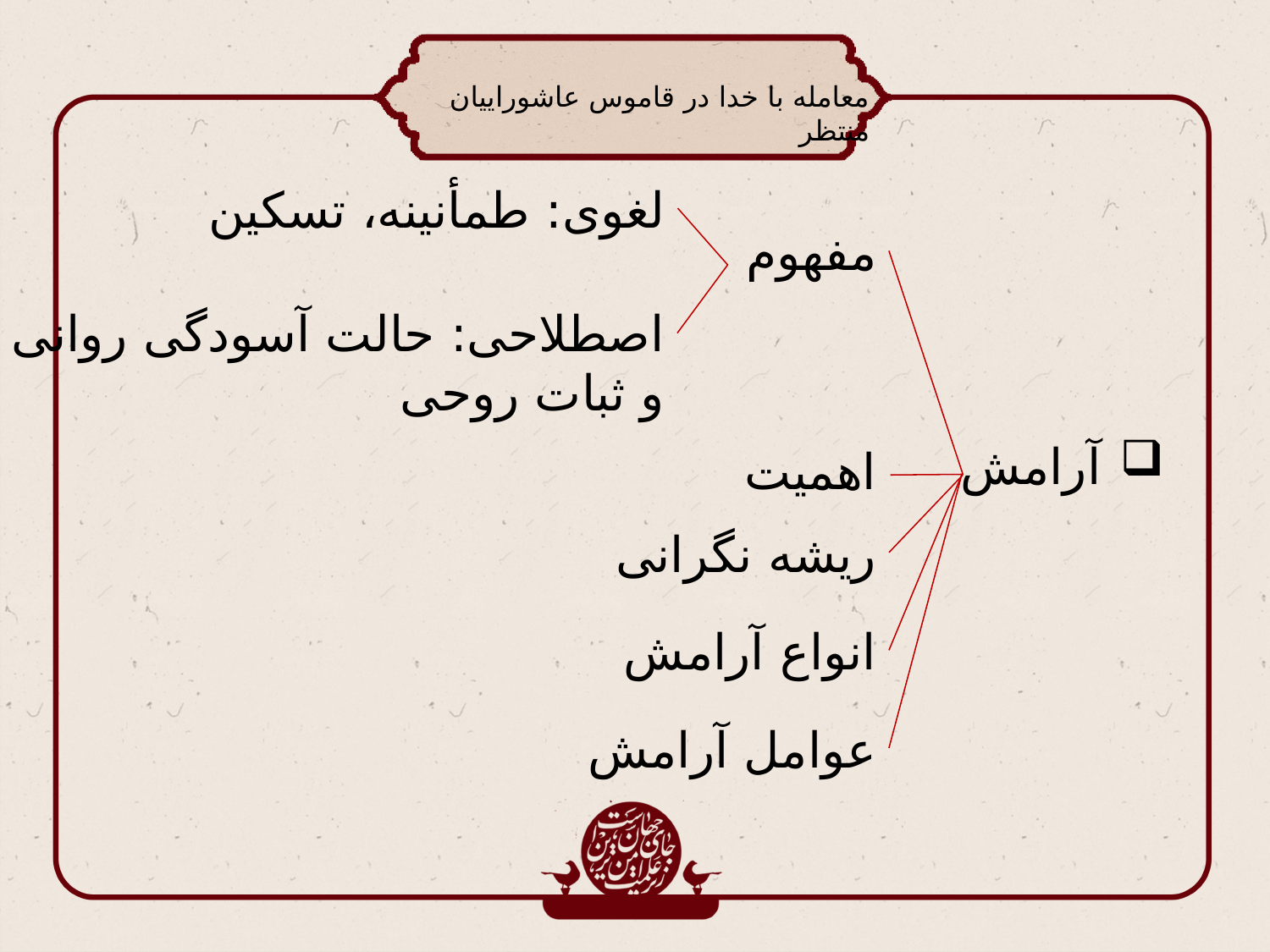

معامله با خدا در قاموس عاشوراییان منتظر
لغوی: طمأنینه، تسکین
مفهوم
اصطلاحی: حالت آسودگی روانی
و ثبات روحی
آرامش
اهمیت
ریشه نگرانی
انواع آرامش
عوامل آرامش